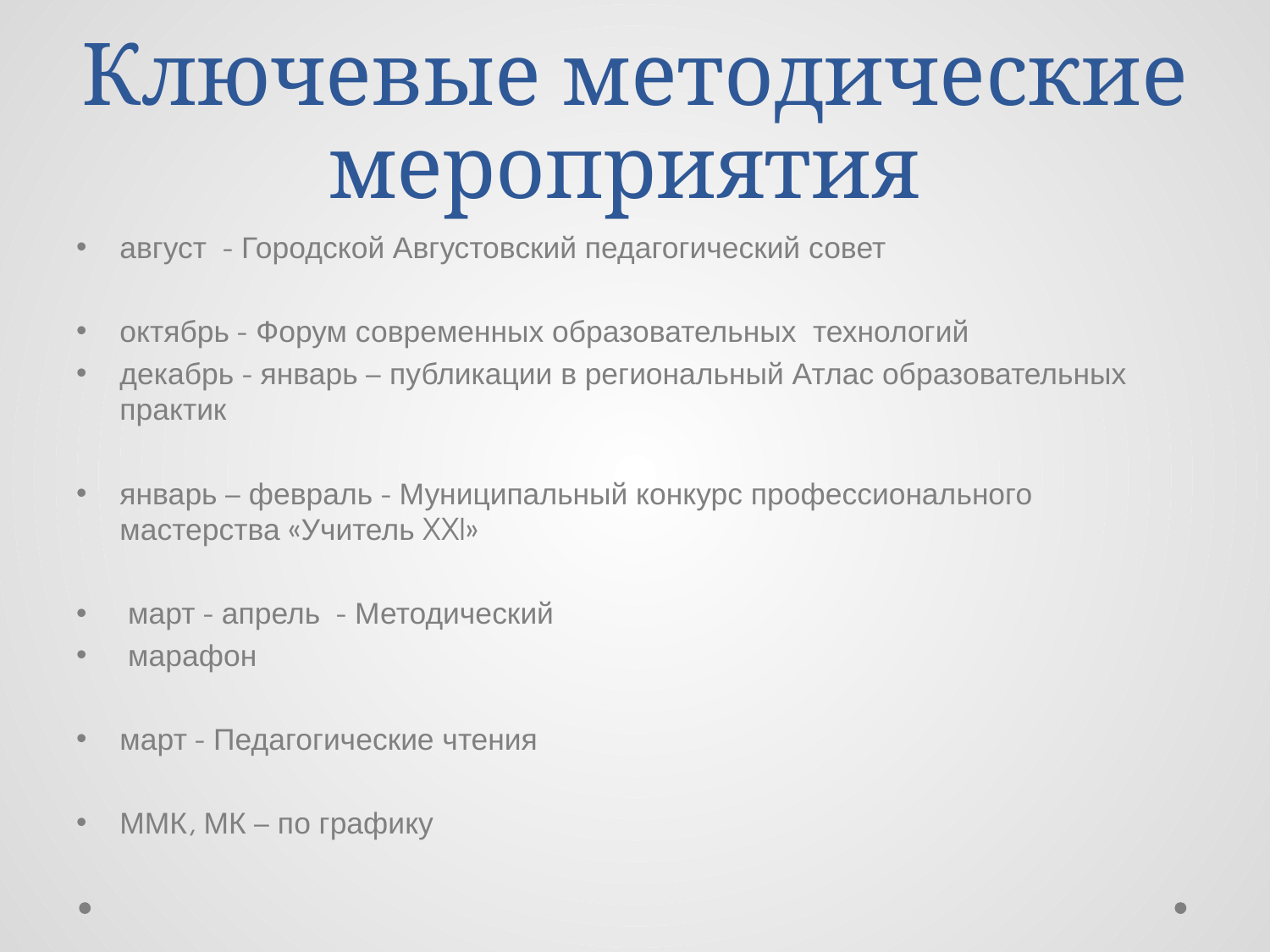

# Ключевые методические мероприятия
август  - Городской Августовский педагогический совет

октябрь - Форум современных образовательных  технологий
декабрь - январь – публикации в региональный Атлас образовательных практик

январь – февраль - Муниципальный конкурс профессионального мастерства «Учитель XXI»

 март - апрель  - Методический
 марафон

март - Педагогические чтения

ММК, МК – по графику